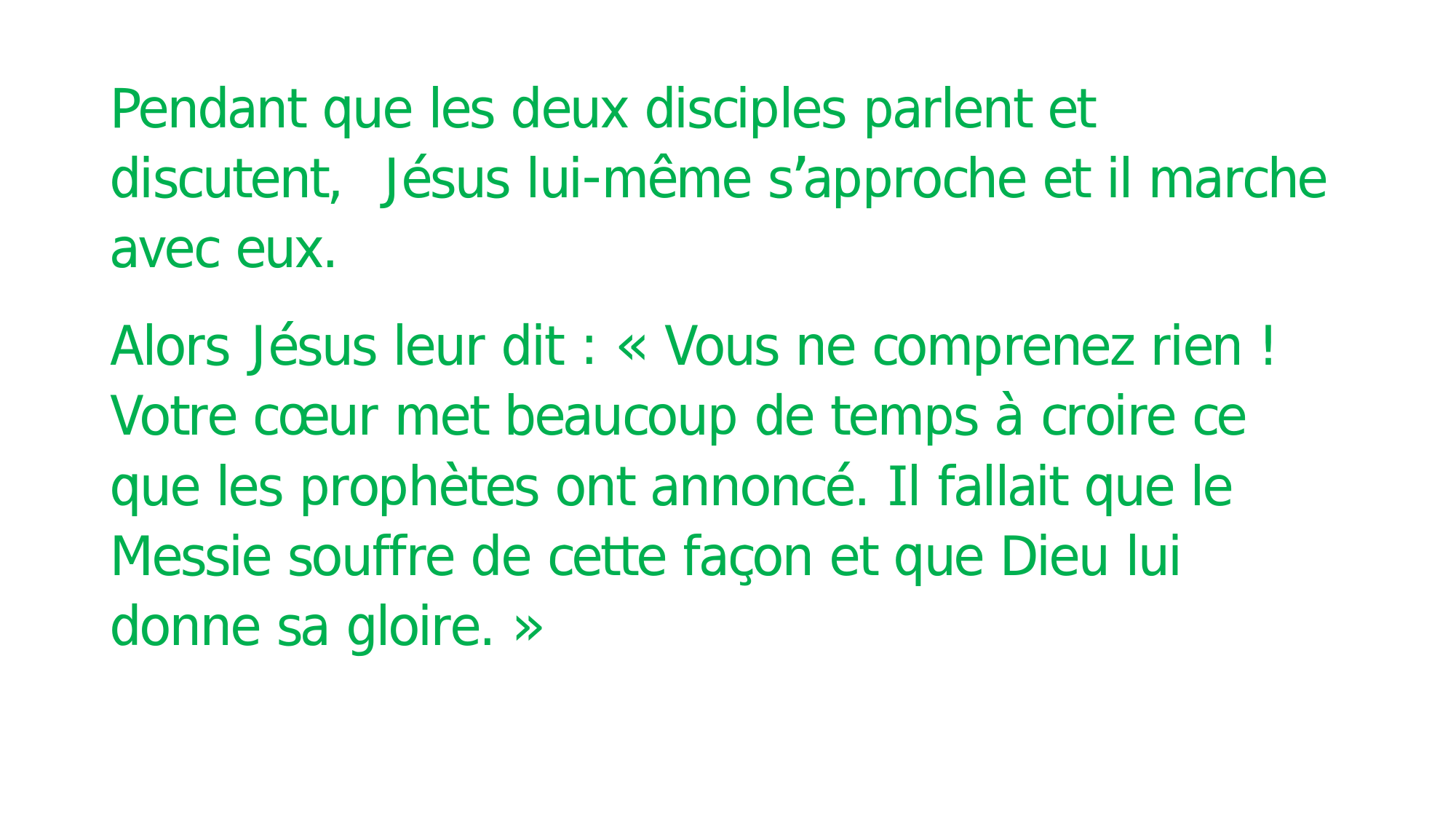

Pendant que les deux disciples parlent et discutent,  Jésus lui-même s’approche et il marche avec eux.
Alors Jésus leur dit : « Vous ne comprenez rien ! Votre cœur met beaucoup de temps à croire ce que les prophètes ont annoncé. Il fallait que le Messie souffre de cette façon et que Dieu lui donne sa gloire. »